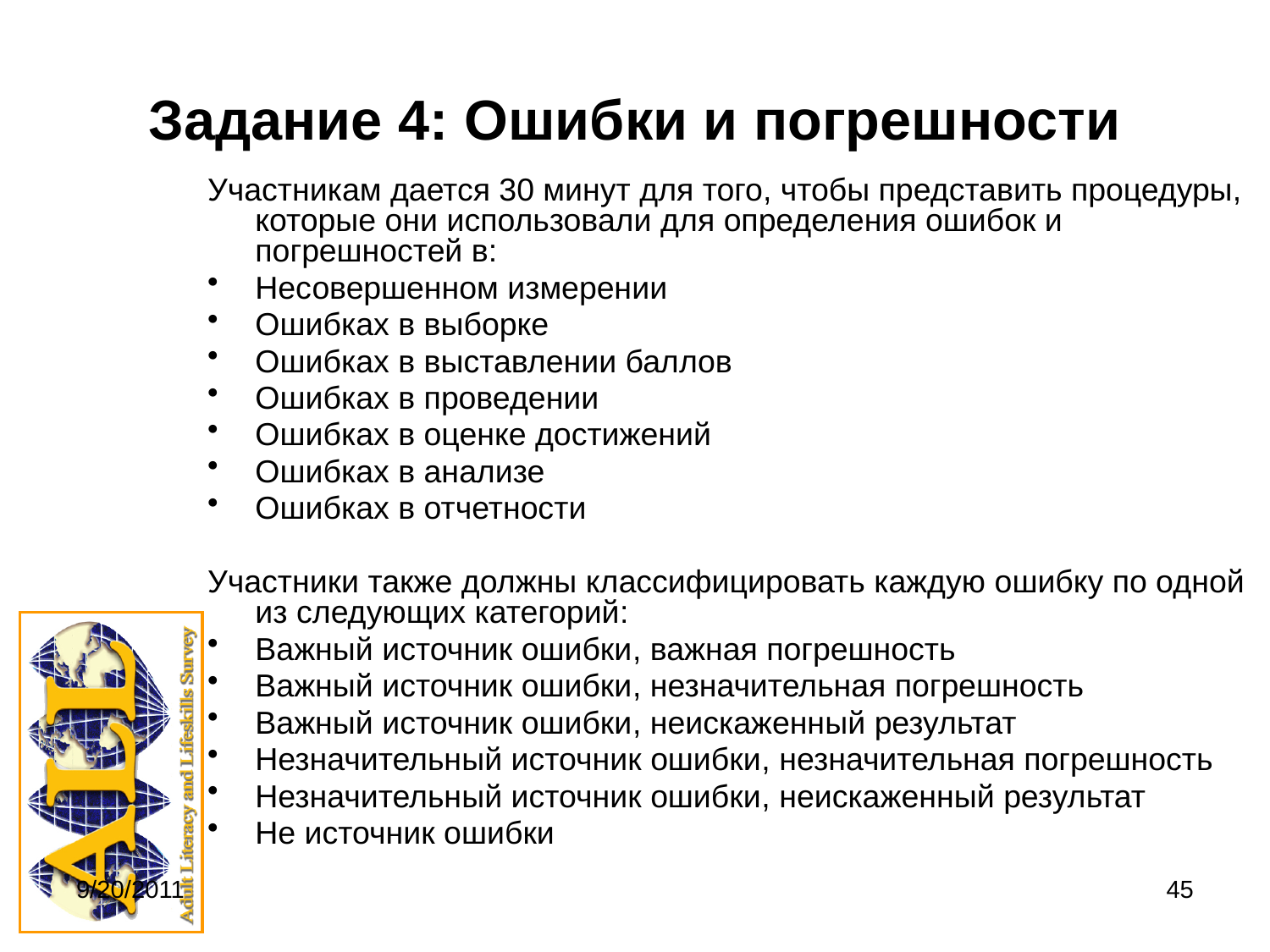

# Задание 4: Ошибки и погрешности

Участникам дается 30 минут для того, чтобы представить процедуры, которые они использовали для определения ошибок и погрешностей в:
Несовершенном измерении
Ошибках в выборке
Ошибках в выставлении баллов
Ошибках в проведении
Ошибках в оценке достижений
Ошибках в анализе
Ошибках в отчетности

Участники также должны классифицировать каждую ошибку по одной из следующих категорий:
Важный источник ошибки, важная погрешность
Важный источник ошибки, незначительная погрешность
Важный источник ошибки, неискаженный результат
Незначительный источник ошибки, незначительная погрешность
Незначительный источник ошибки, неискаженный результат
Не источник ошибки

9/20/2011
45